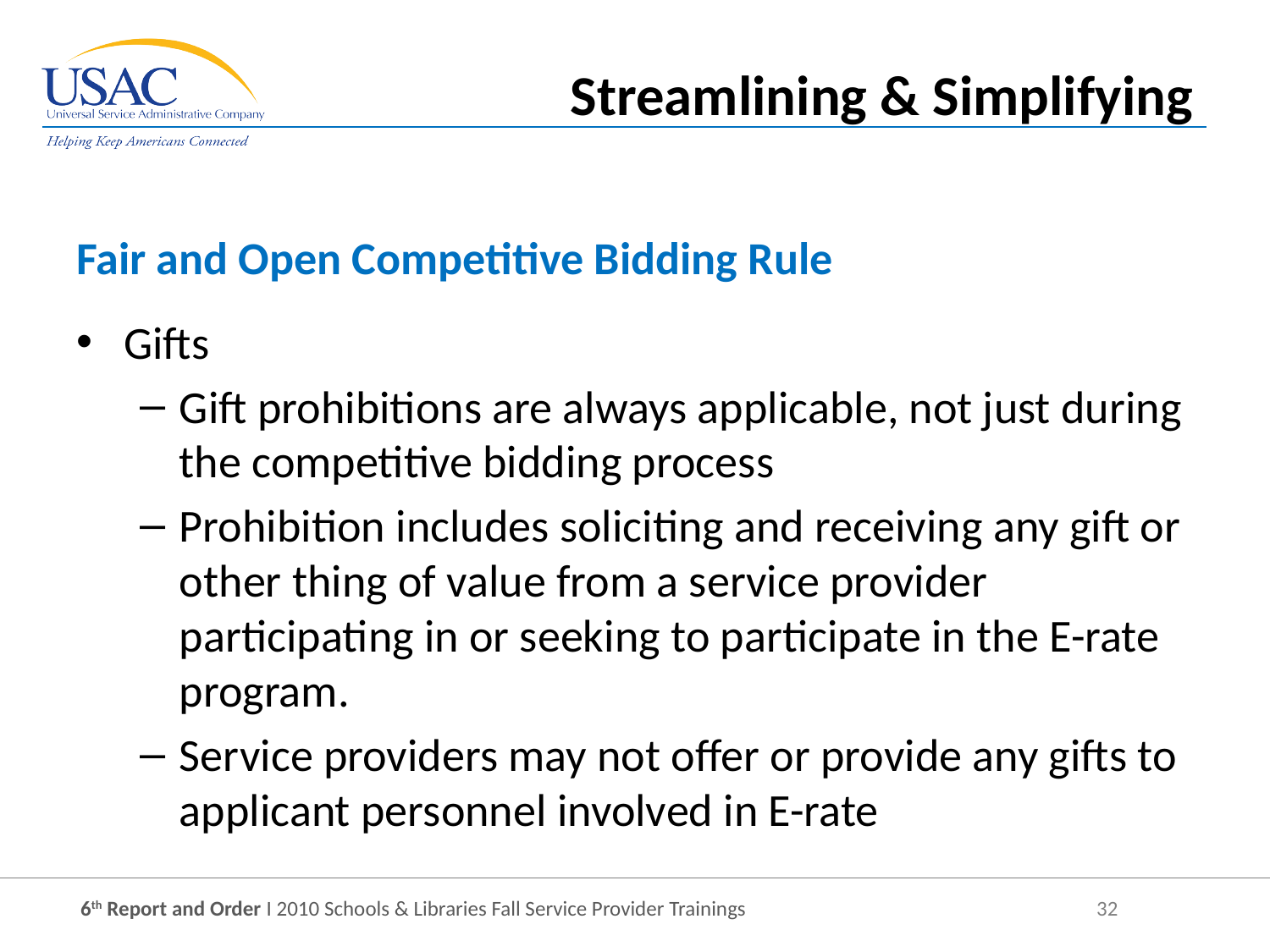

Streamlining & Simplifying

Fair and Open Competitive Bidding Rule
Gifts
Gift prohibitions are always applicable, not just during the competitive bidding process
Prohibition includes soliciting and receiving any gift or other thing of value from a service provider participating in or seeking to participate in the E-rate program.
Service providers may not offer or provide any gifts to applicant personnel involved in E-rate